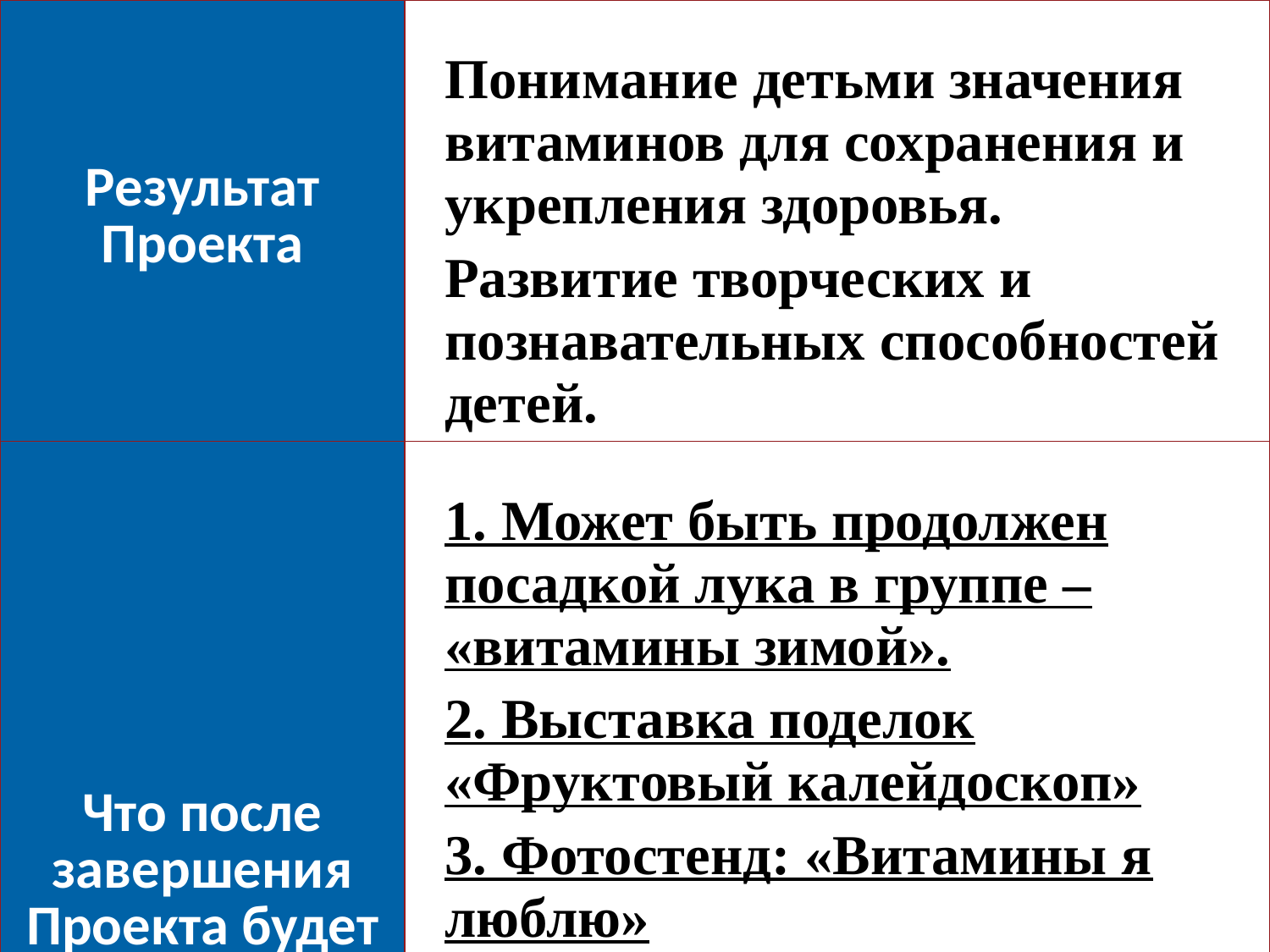

| Результат Проекта | Понимание детьми значения витаминов для сохранения и укрепления здоровья. Развитие творческих и познавательных способностей детей. |
| --- | --- |
| Что после завершения Проекта будет дальше ? | 1. Может быть продолжен посадкой лука в группе – «витамины зимой». 2. Выставка поделок «Фруктовый калейдоскоп» 3. Фотостенд: «Витамины я люблю» 4. Привлечение к участию родителей. 5. Выставка книжек-малышек про витамины. Новая проблема. Дети не знают о грибах и ягодах. |
8